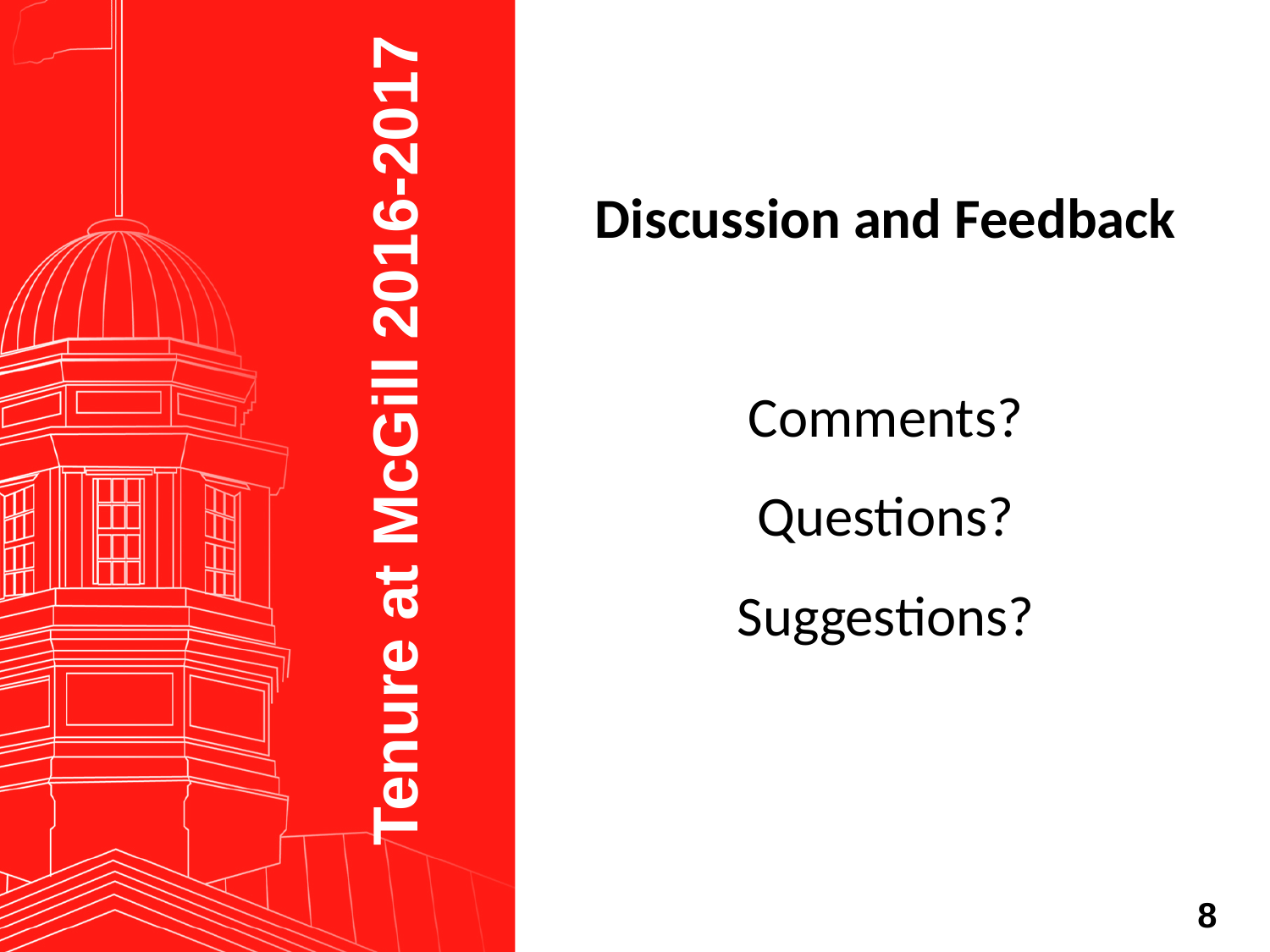

Discussion and Feedback

Comments?
Questions?
Suggestions?
Tenure at McGill 2016-2017